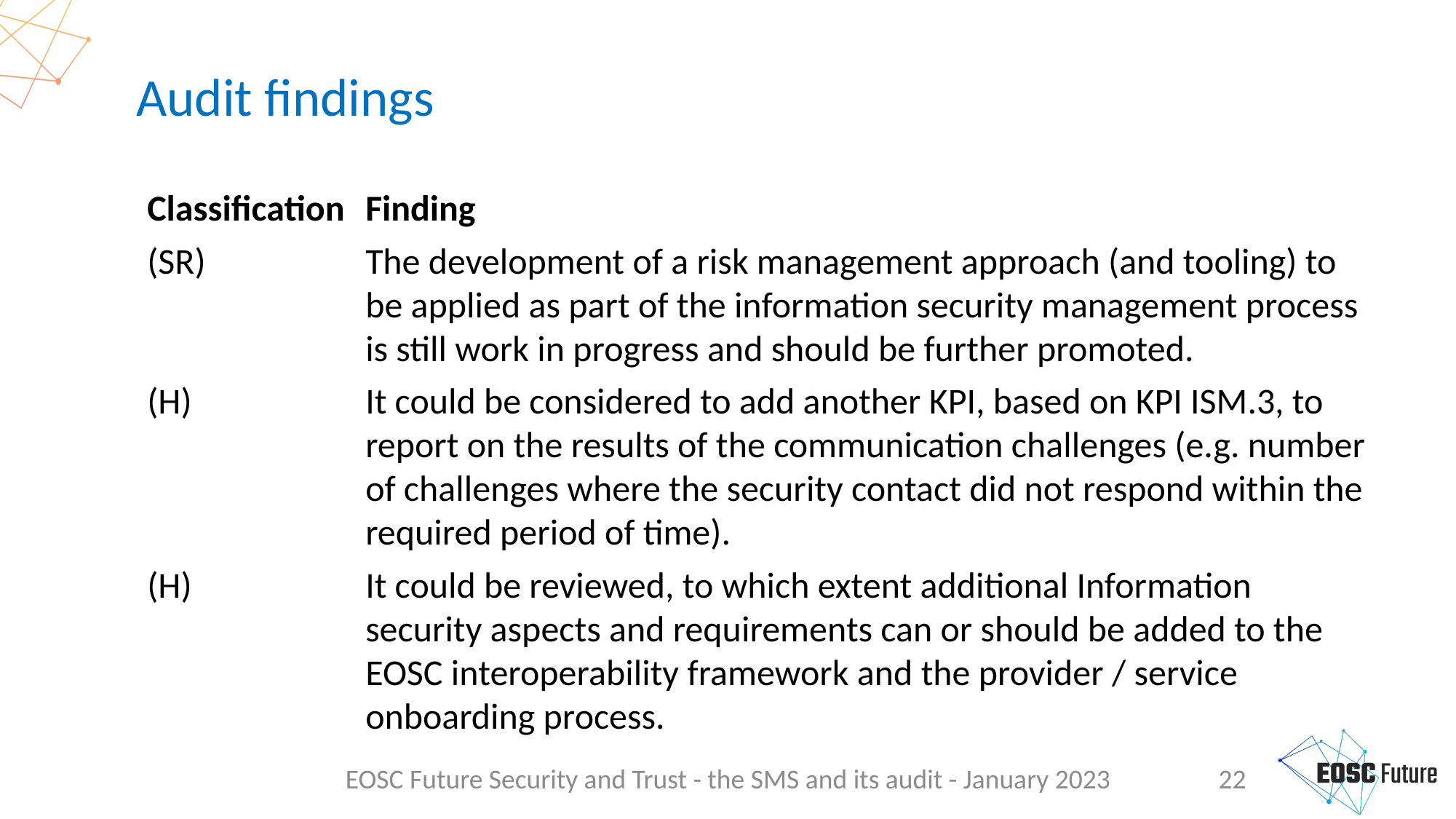

# Audit findings
Classification 	Finding
(SR) 	The development of a risk management approach (and tooling) to be applied as part of the information security management process is still work in progress and should be further promoted.
(H) 	It could be considered to add another KPI, based on KPI ISM.3, to report on the results of the communication challenges (e.g. number of challenges where the security contact did not respond within the required period of time).
(H) 	It could be reviewed, to which extent additional Information security aspects and requirements can or should be added to the EOSC interoperability framework and the provider / service onboarding process.

EOSC Future Security and Trust - the SMS and its audit - January 2023
22